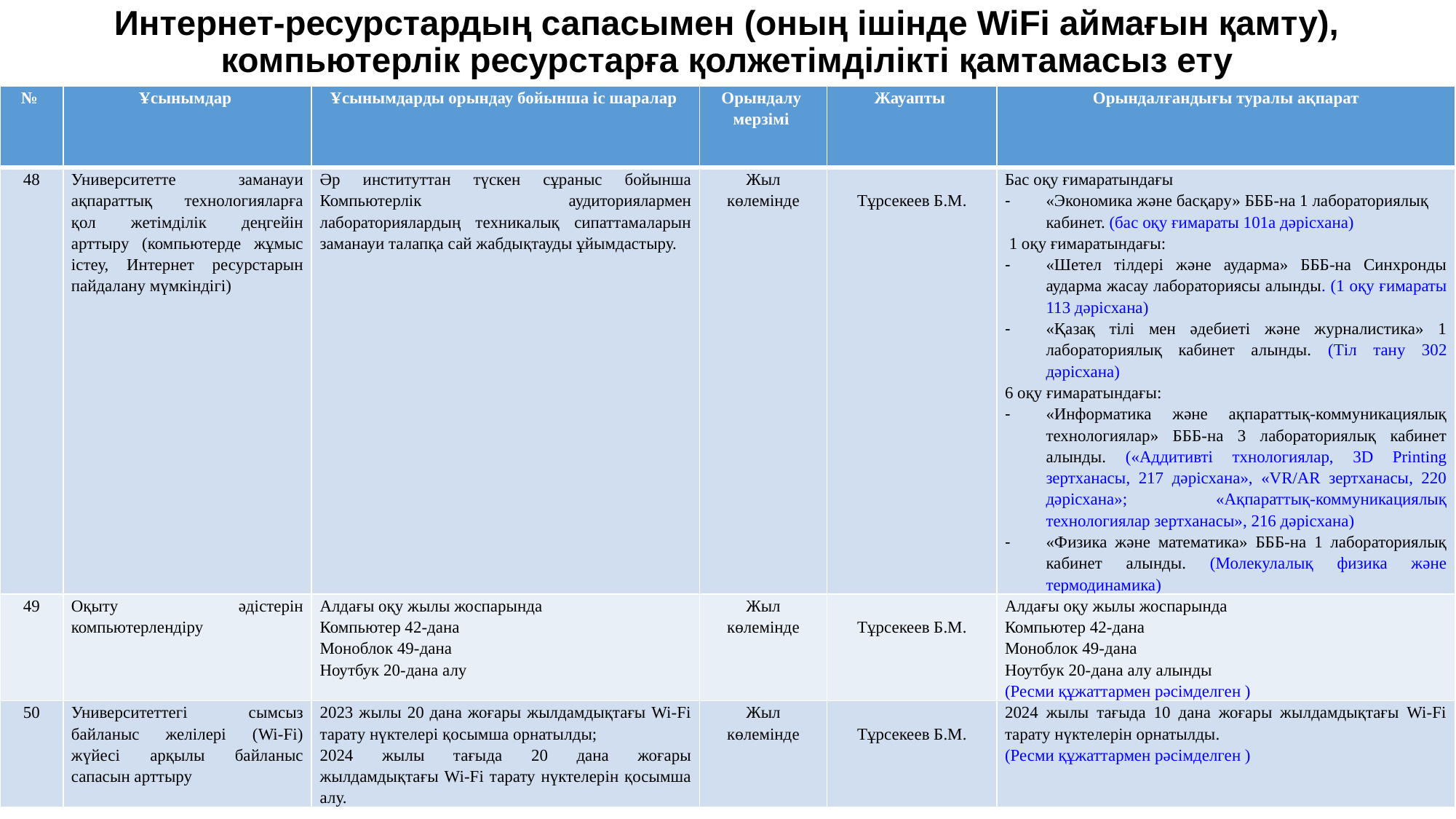

# Интернет-ресурстардың сапасымен (оның ішінде WiFi аймағын қамту), компьютерлік ресурстарға қолжетімділікті қамтамасыз ету
| № | Ұсынымдар | Ұсынымдарды орындау бойынша іс шаралар | Орындалу мерзімі | Жауапты | Орындалғандығы туралы ақпарат |
| --- | --- | --- | --- | --- | --- |
| 48 | Университетте заманауи ақпараттық технологияларға қол жетімділік деңгейін арттыру (компьютерде жұмыс істеу, Интернет ресурстарын пайдалану мүмкіндігі) | Әр институттан түскен сұраныс бойынша Компьютерлік аудиториялармен лабораториялардың техникалық сипаттамаларын заманауи талапқа сай жабдықтауды ұйымдастыру. | Жыл көлемінде | Тұрсекеев Б.М. | Бас оқу ғимаратындағы «Экономика және басқару» БББ-на 1 лабораториялық кабинет. (бас оқу ғимараты 101а дәрісхана) 1 оқу ғимаратындағы: «Шетел тілдері және аударма» БББ-на Синхронды аударма жасау лабораториясы алынды. (1 оқу ғимараты 113 дәрісхана) «Қазақ тілі мен әдебиеті және журналистика» 1 лабораториялық кабинет алынды. (Тіл тану 302 дәрісхана) 6 оқу ғимаратындағы: «Информатика және ақпараттық-коммуникациялық технологиялар» БББ-на 3 лабораториялық кабинет алынды. («Аддитивті тхнологиялар, 3D Printing зертханасы, 217 дәрісхана», «VR/AR зертханасы, 220 дәрісхана»; «Ақпараттық-коммуникациялық технологиялар зертханасы», 216 дәрісхана) «Физика және математика» БББ-на 1 лабораториялық кабинет алынды. (Молекулалық физика және термодинамика) |
| 49 | Оқыту әдістерін компьютерлендіру | Алдағы оқу жылы жоспарында Компьютер 42-дана Моноблок 49-дана Ноутбук 20-дана алу | Жыл көлемінде | Тұрсекеев Б.М. | Алдағы оқу жылы жоспарында Компьютер 42-дана Моноблок 49-дана Ноутбук 20-дана алу алынды (Ресми құжаттармен рәсімделген ) |
| 50 | Университеттегі сымсыз байланыс желілері (Wi-Fi) жүйесі арқылы байланыс сапасын арттыру | 2023 жылы 20 дана жоғары жылдамдықтағы Wi-Fi тарату нүктелері қосымша орнатылды; 2024 жылы тағыда 20 дана жоғары жылдамдықтағы Wi-Fi тарату нүктелерін қосымша алу. | Жыл көлемінде | Тұрсекеев Б.М. | 2024 жылы тағыда 10 дана жоғары жылдамдықтағы Wi-Fi тарату нүктелерін орнатылды. (Ресми құжаттармен рәсімделген ) |